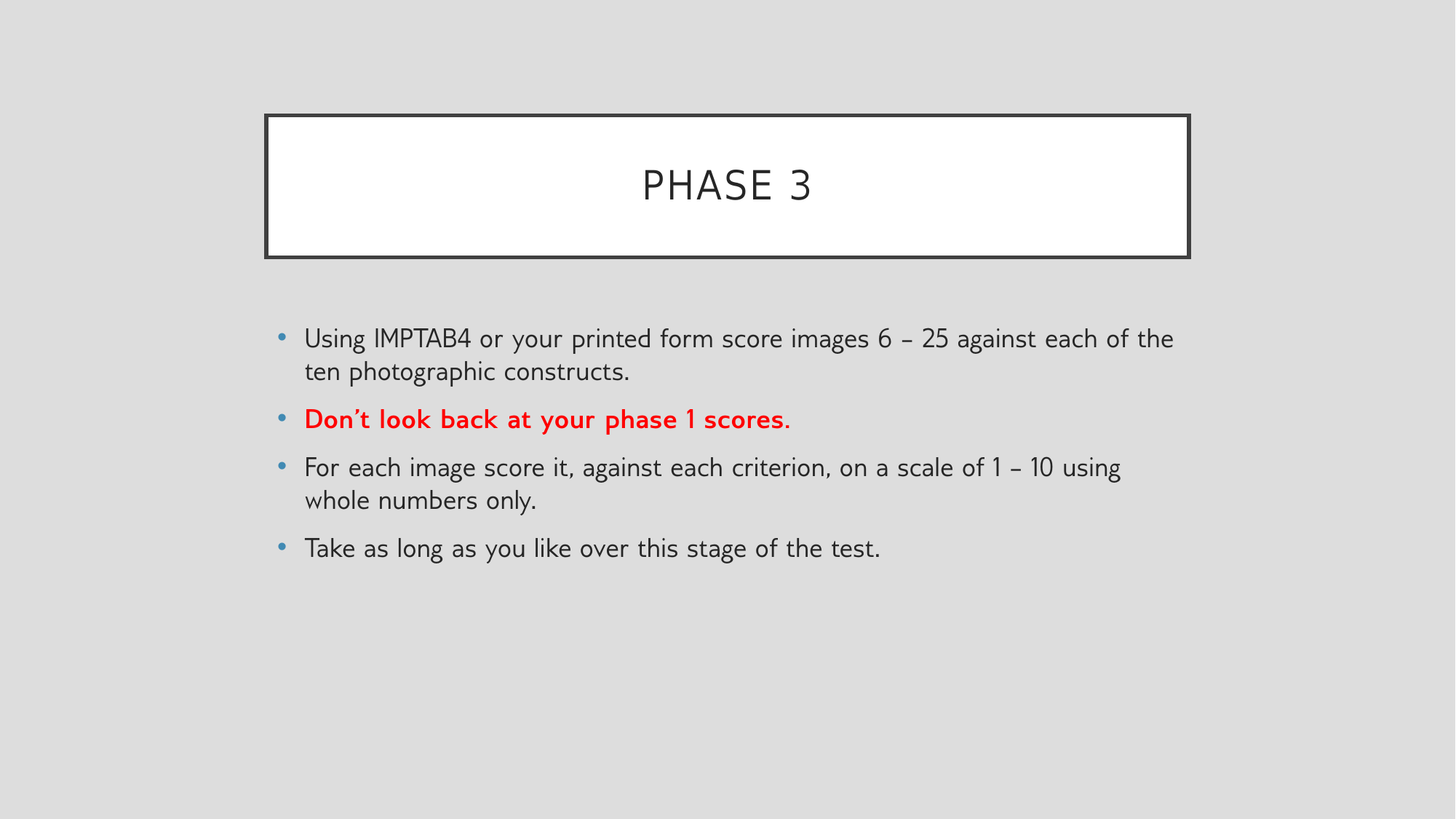

# PHASE 3
Using IMPTAB4 or your printed form score images 6 – 25 against each of the ten photographic constructs.
Don’t look back at your phase 1 scores.
For each image score it, against each criterion, on a scale of 1 – 10 using whole numbers only.
Take as long as you like over this stage of the test.